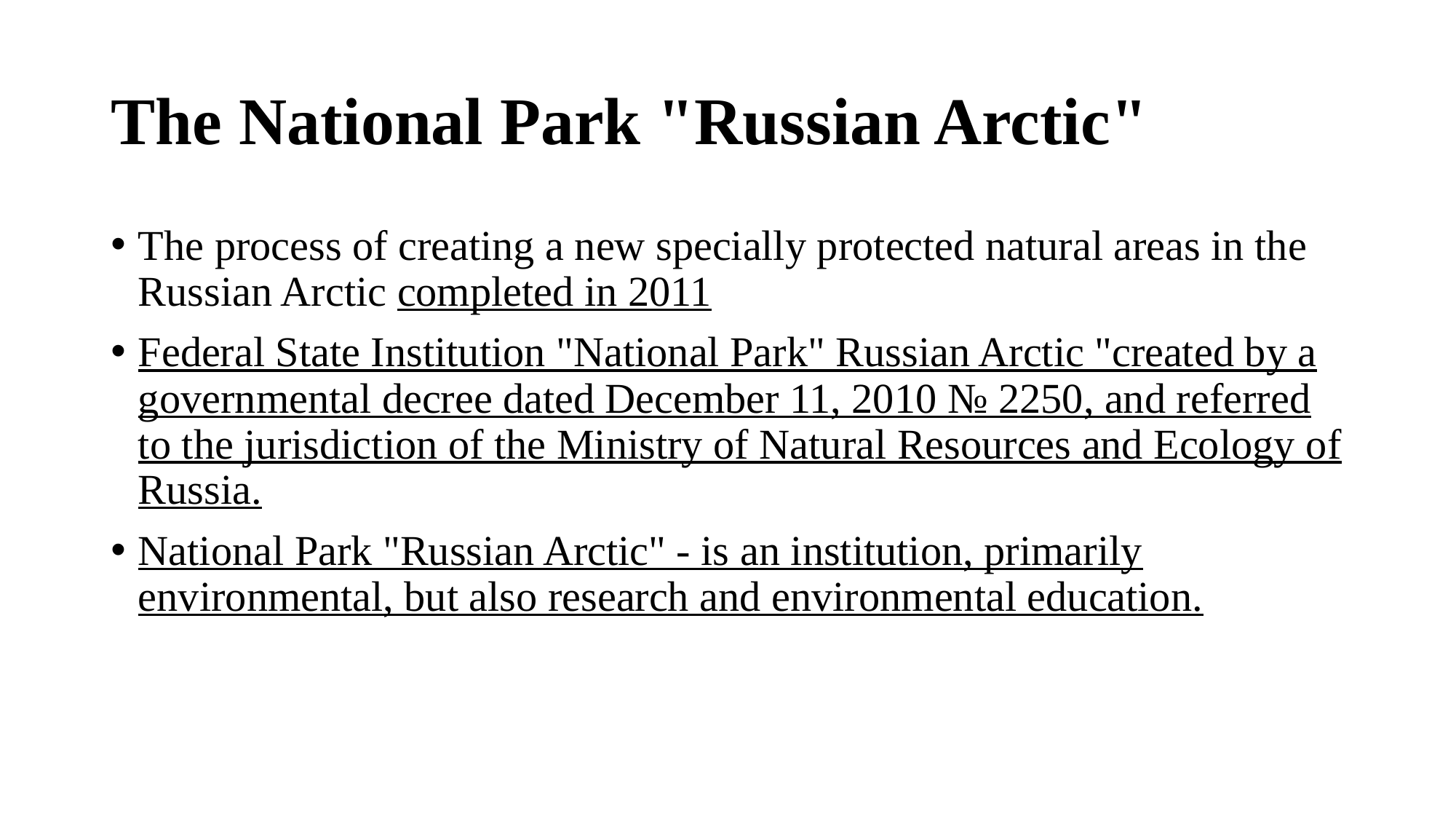

# The National Park "Russian Arctic"
The process of creating a new specially protected natural areas in the Russian Arctic completed in 2011
Federal State Institution "National Park" Russian Arctic "created by a governmental decree dated December 11, 2010 № 2250, and referred to the jurisdiction of the Ministry of Natural Resources and Ecology of Russia.
National Park "Russian Arctic" - is an institution, primarily environmental, but also research and environmental education.